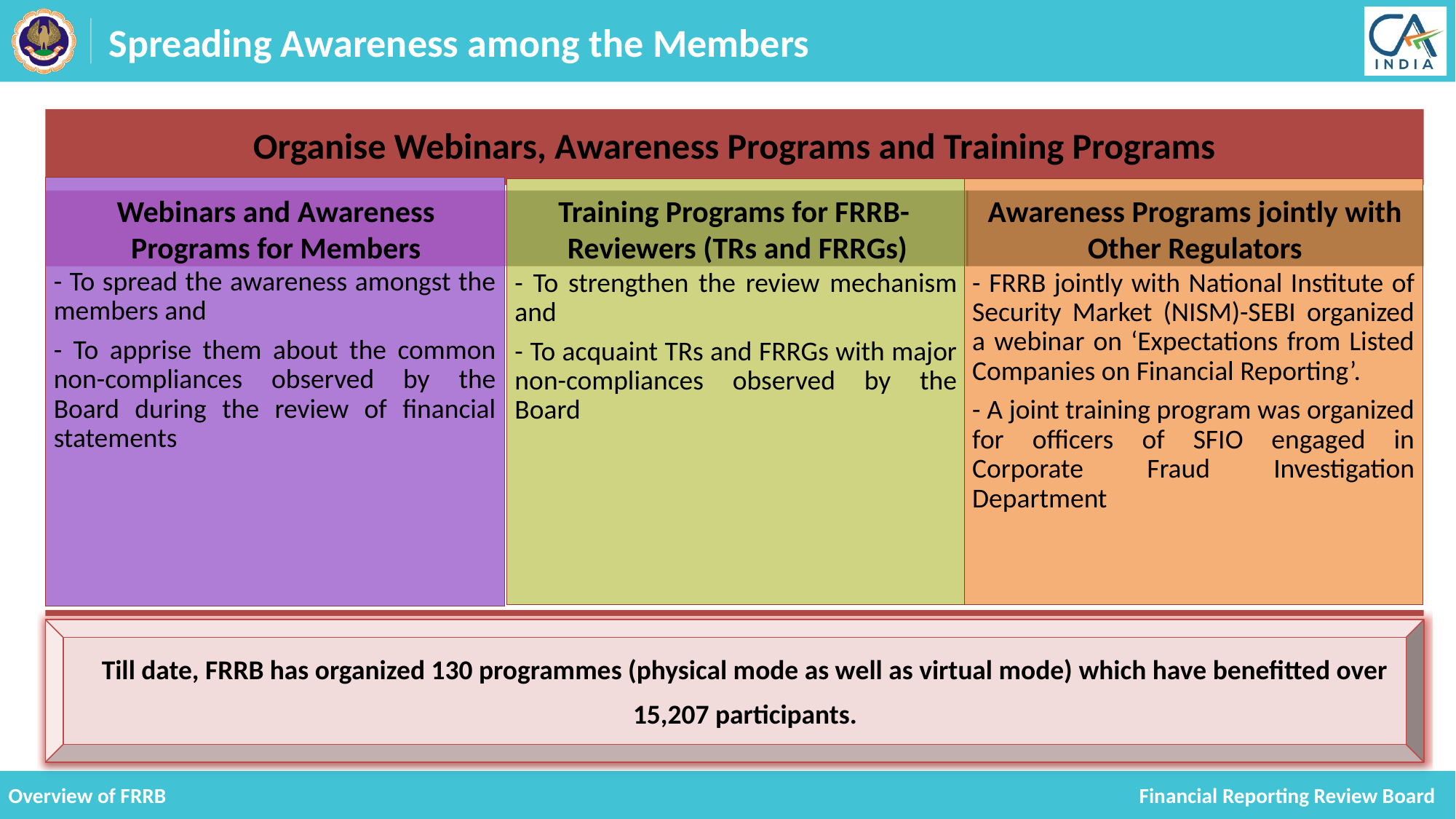

# Spreading Awareness among the Members
Organise Webinars, Awareness Programs and Training Programs

- To spread the awareness amongst the members and
- To apprise them about the common non-compliances observed by the Board during the review of financial statements

- To strengthen the review mechanism and
- To acquaint TRs and FRRGs with major non-compliances observed by the Board

- FRRB jointly with National Institute of Security Market (NISM)-SEBI organized a webinar on ‘Expectations from Listed Companies on Financial Reporting’.
- A joint training program was organized for officers of SFIO engaged in Corporate Fraud Investigation Department
Webinars and Awareness Programs for Members
Training Programs for FRRB-  Reviewers (TRs and FRRGs)
Awareness Programs jointly with Other Regulators
Till date, FRRB has organized 130 programmes (physical mode as well as virtual mode) which have benefitted over
15,207 participants.